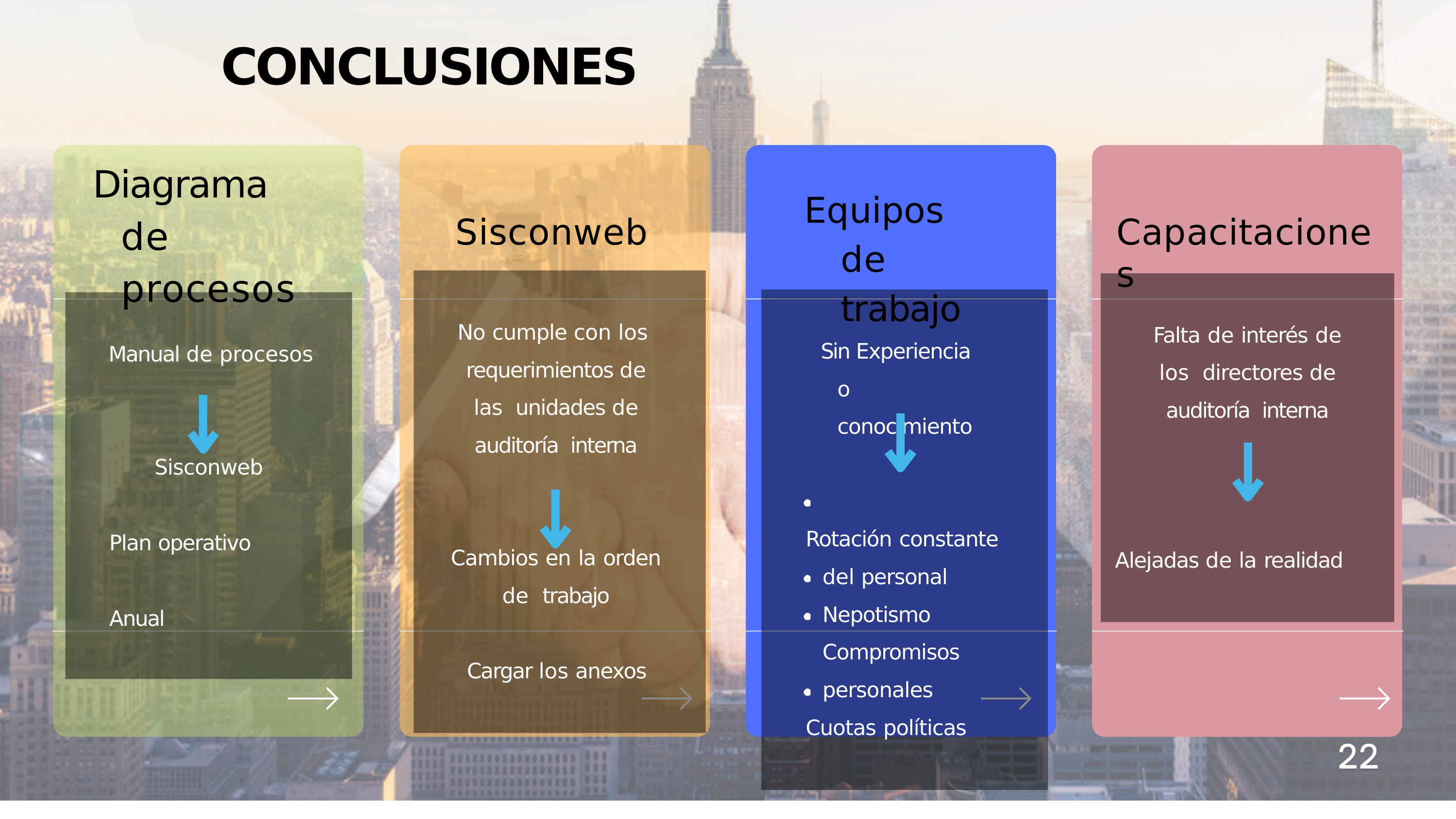

# CONCLUSIONES
Diagrama de  procesos
Equipos de  trabajo
Sisconweb
Capacitaciones

No cumple con los  requerimientos de las  unidades de auditoría  interna

Cambios en la orden de  trabajo

Cargar los anexos

Falta de interés de los  directores de auditoría  interna

Alejadas de la realidad

Sin Experiencia o  conocimiento

Rotación constante  del personal  Nepotismo  Compromisos  personales
Cuotas políticas

Manual de procesos

Sisconweb  Plan operativo Anual